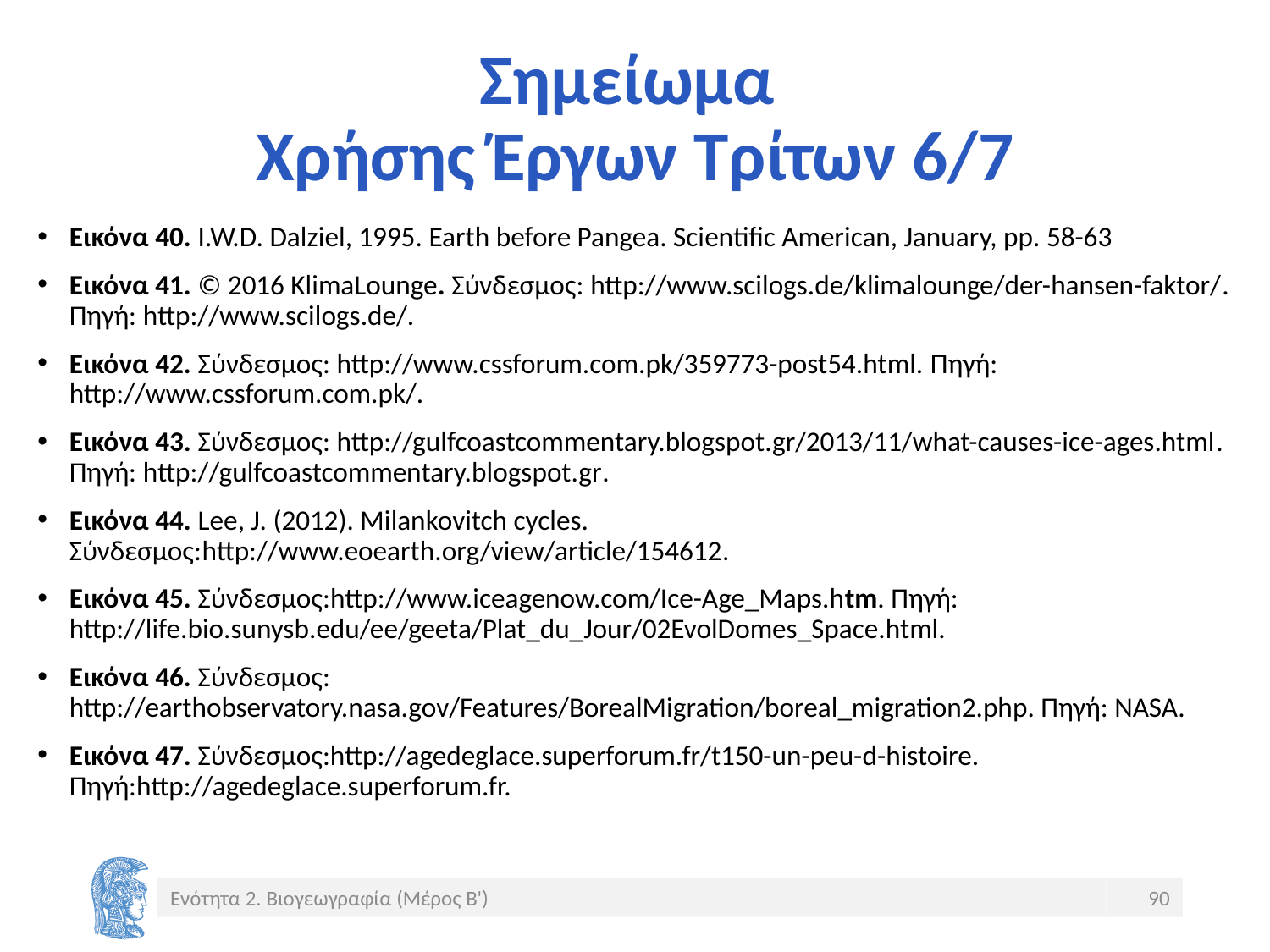

# Σημείωμα Χρήσης Έργων Τρίτων 6/7
Eικόνα 40. I.W.D. Dalziel, 1995. Earth before Pangea. Scientific American, January, pp. 58-63
Eικόνα 41. © 2016 KlimaLounge. Σύνδεσμος: http://www.scilogs.de/klimalounge/der-hansen-faktor/. Πηγή: http://www.scilogs.de/.
Eικόνα 42. Σύνδεσμος: http://www.cssforum.com.pk/359773-post54.html. Πηγή: http://www.cssforum.com.pk/.
Eικόνα 43. Σύνδεσμος: http://gulfcoastcommentary.blogspot.gr/2013/11/what-causes-ice-ages.html. Πηγή: http://gulfcoastcommentary.blogspot.gr.
Eικόνα 44. Lee, J. (2012). Milankovitch cycles. Σύνδεσμος:http://www.eoearth.org/view/article/154612.
Eικόνα 45. Σύνδεσμος:http://www.iceagenow.com/Ice-Age_Maps.htm. Πηγή:  http://life.bio.sunysb.edu/ee/geeta/Plat_du_Jour/02EvolDomes_Space.html.
Eικόνα 46. Σύνδεσμος:  http://earthobservatory.nasa.gov/Features/BorealMigration/boreal_migration2.php. Πηγή: NASA.
Eικόνα 47. Σύνδεσμος:http://agedeglace.superforum.fr/t150-un-peu-d-histoire. Πηγή:http://agedeglace.superforum.fr.

Ενότητα 2. Βιογεωγραφία (Μέρος Β')
90